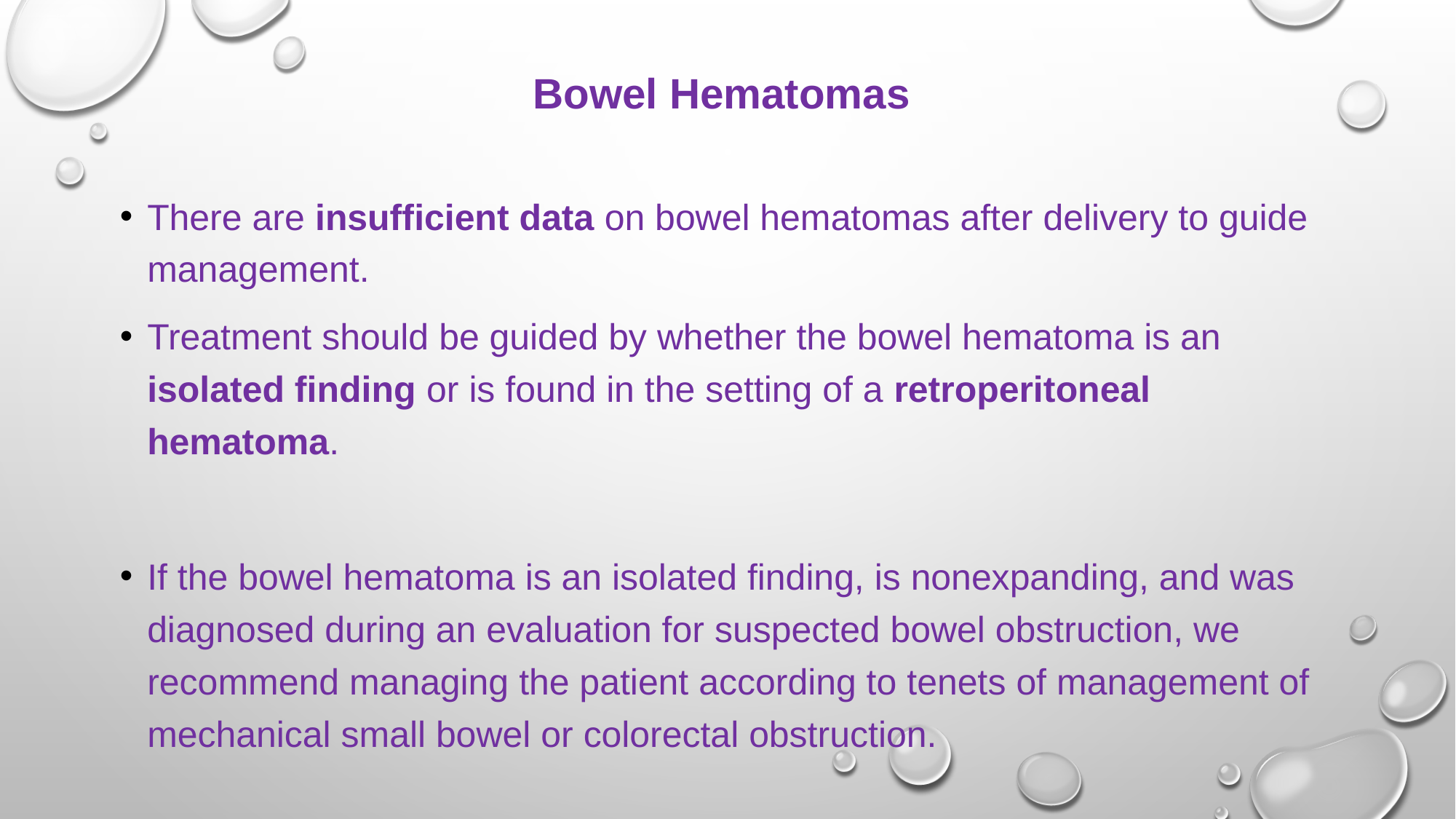

# Bowel Hematomas
There are insufficient data on bowel hematomas after delivery to guide management.
Treatment should be guided by whether the bowel hematoma is an isolated finding or is found in the setting of a retroperitoneal hematoma.

If the bowel hematoma is an isolated finding, is nonexpanding, and was diagnosed during an evaluation for suspected bowel obstruction, we recommend managing the patient according to tenets of management of mechanical small bowel or colorectal obstruction.